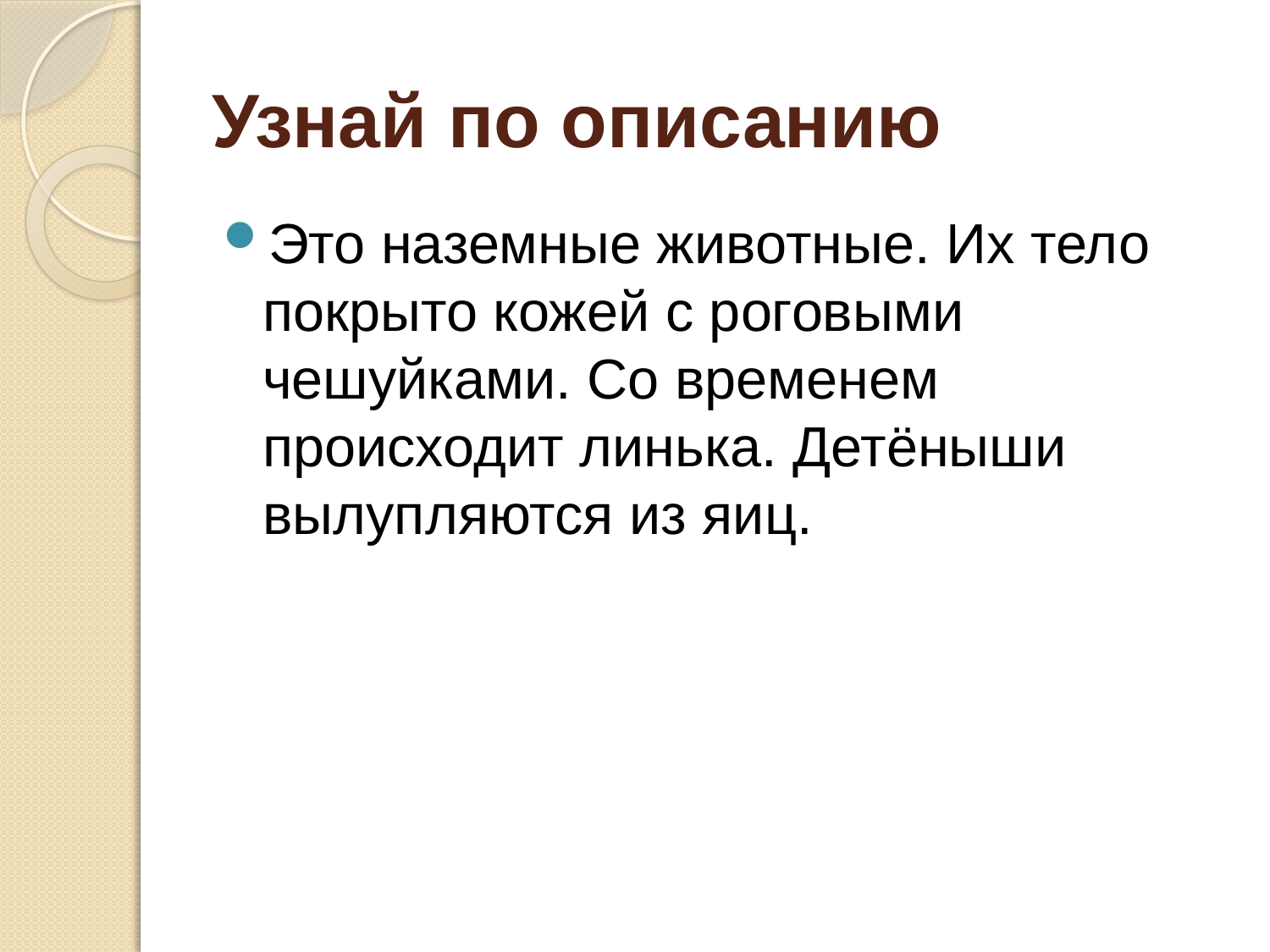

# Узнай по описанию
Это наземные животные. Их тело покрыто кожей с роговыми чешуйками. Со временем происходит линька. Детёныши вылупляются из яиц.